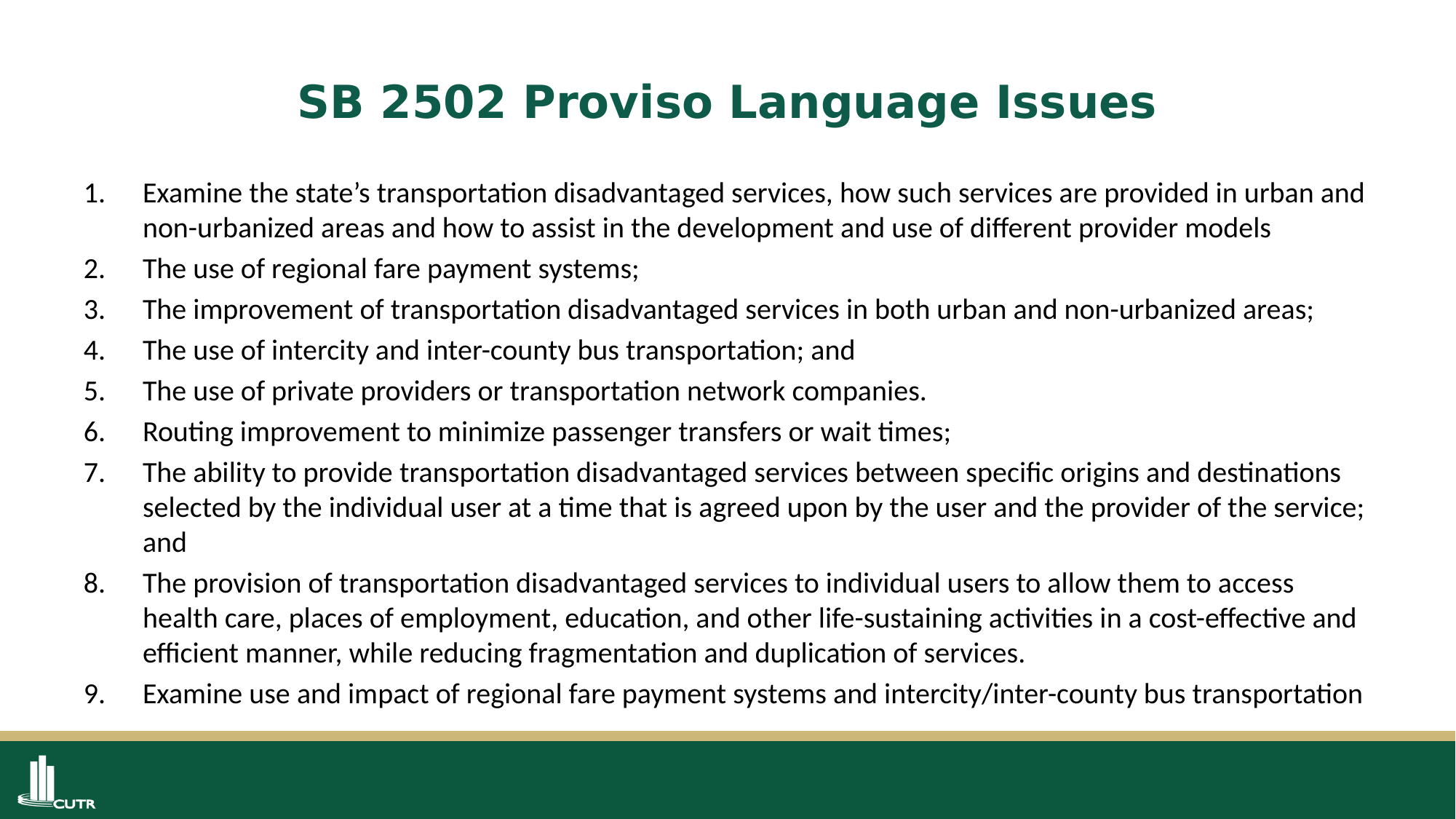

# SB 2502 Proviso Language Issues
Examine the state’s transportation disadvantaged services, how such services are provided in urban and non-urbanized areas and how to assist in the development and use of different provider models
The use of regional fare payment systems;
The improvement of transportation disadvantaged services in both urban and non-urbanized areas;
The use of intercity and inter-county bus transportation; and
The use of private providers or transportation network companies.
Routing improvement to minimize passenger transfers or wait times;
The ability to provide transportation disadvantaged services between specific origins and destinations selected by the individual user at a time that is agreed upon by the user and the provider of the service; and
The provision of transportation disadvantaged services to individual users to allow them to access health care, places of employment, education, and other life-sustaining activities in a cost-effective and efficient manner, while reducing fragmentation and duplication of services.
Examine use and impact of regional fare payment systems and intercity/inter-county bus transportation